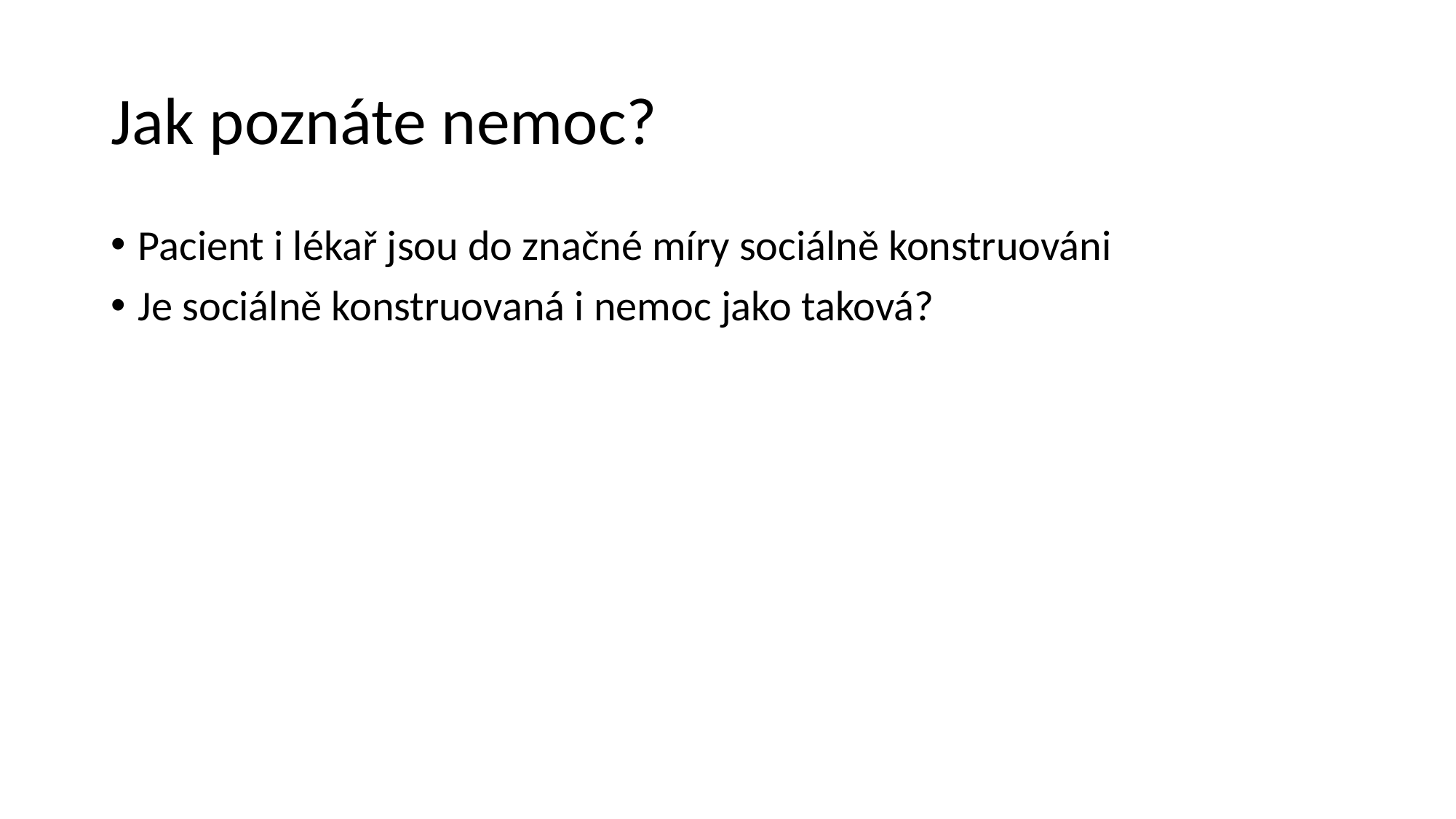

# Jak poznáte nemoc?
Pacient i lékař jsou do značné míry sociálně konstruováni
Je sociálně konstruovaná i nemoc jako taková?